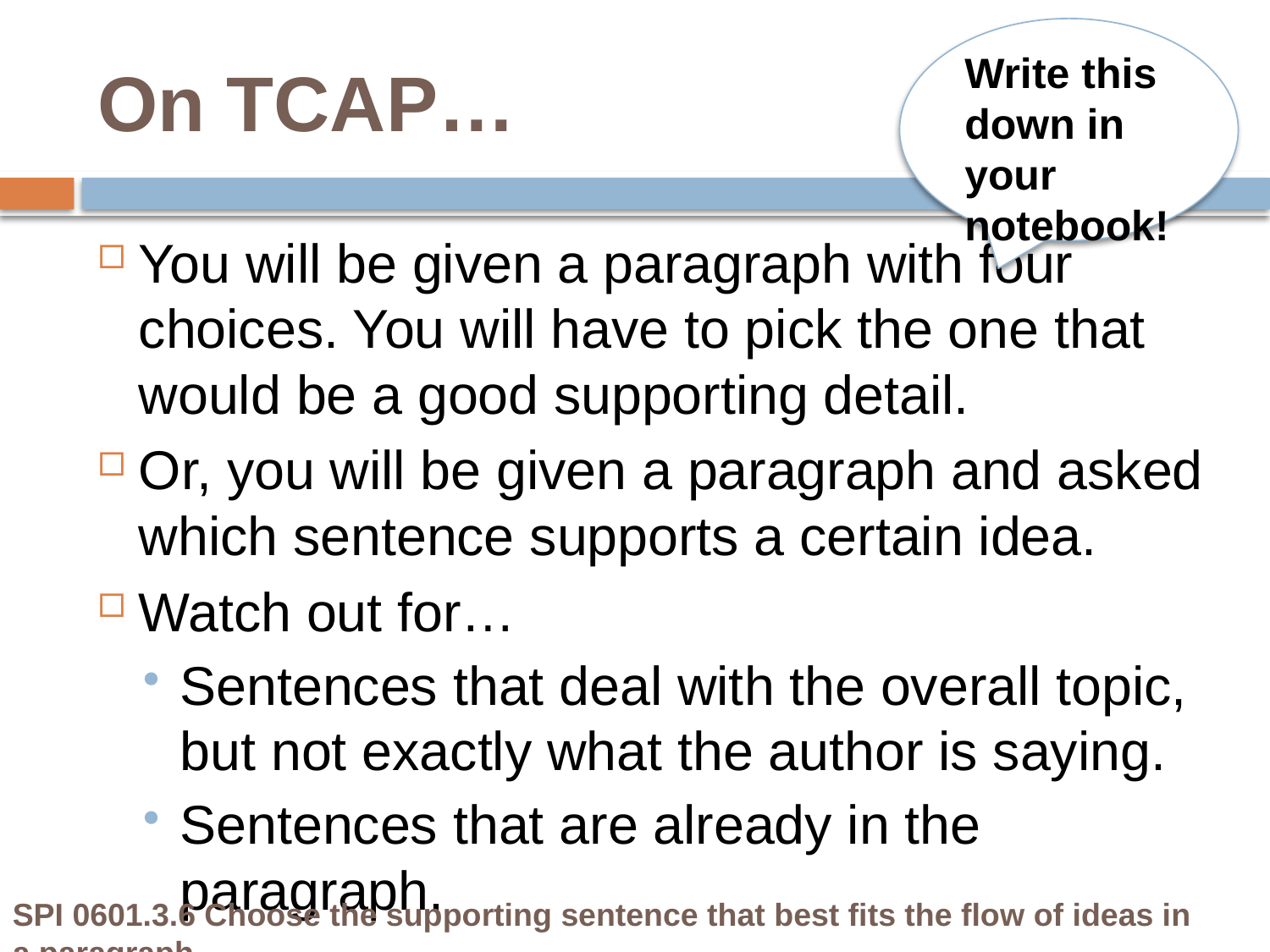

# On TCAP…
Write this down in your notebook!
You will be given a paragraph with four choices. You will have to pick the one that would be a good supporting detail.
Or, you will be given a paragraph and asked which sentence supports a certain idea.
Watch out for…
Sentences that deal with the overall topic, but not exactly what the author is saying.
Sentences that are already in the paragraph.
SPI 0601.3.6 Choose the supporting sentence that best fits the flow of ideas in a paragraph.